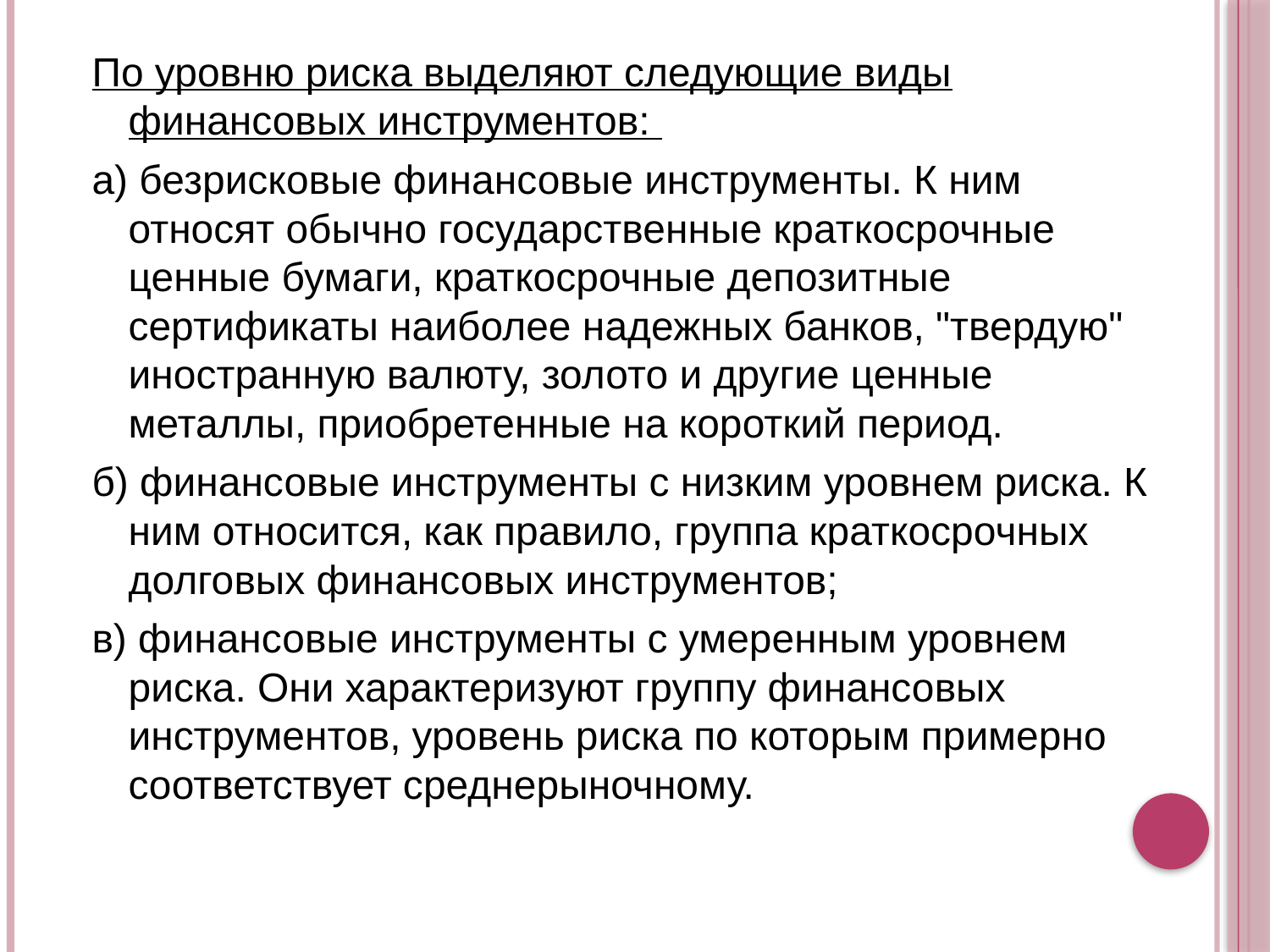

По уровню риска выделяют следующие виды финансовых инструментов:
а) безрисковые финансовые инструменты. К ним относят обычно государственные краткосрочные ценные бумаги, краткосрочные депозитные сертификаты наиболее надежных банков, "твердую" иностранную валюту, золото и другие ценные металлы, приобретенные на короткий период.
б) финансовые инструменты с низким уровнем риска. К ним относится, как правило, группа краткосрочных долговых финансовых инструментов;
в) финансовые инструменты с умеренным уровнем риска. Они характеризуют группу финансовых инструментов, уровень риска по которым примерно соответствует среднерыночному.